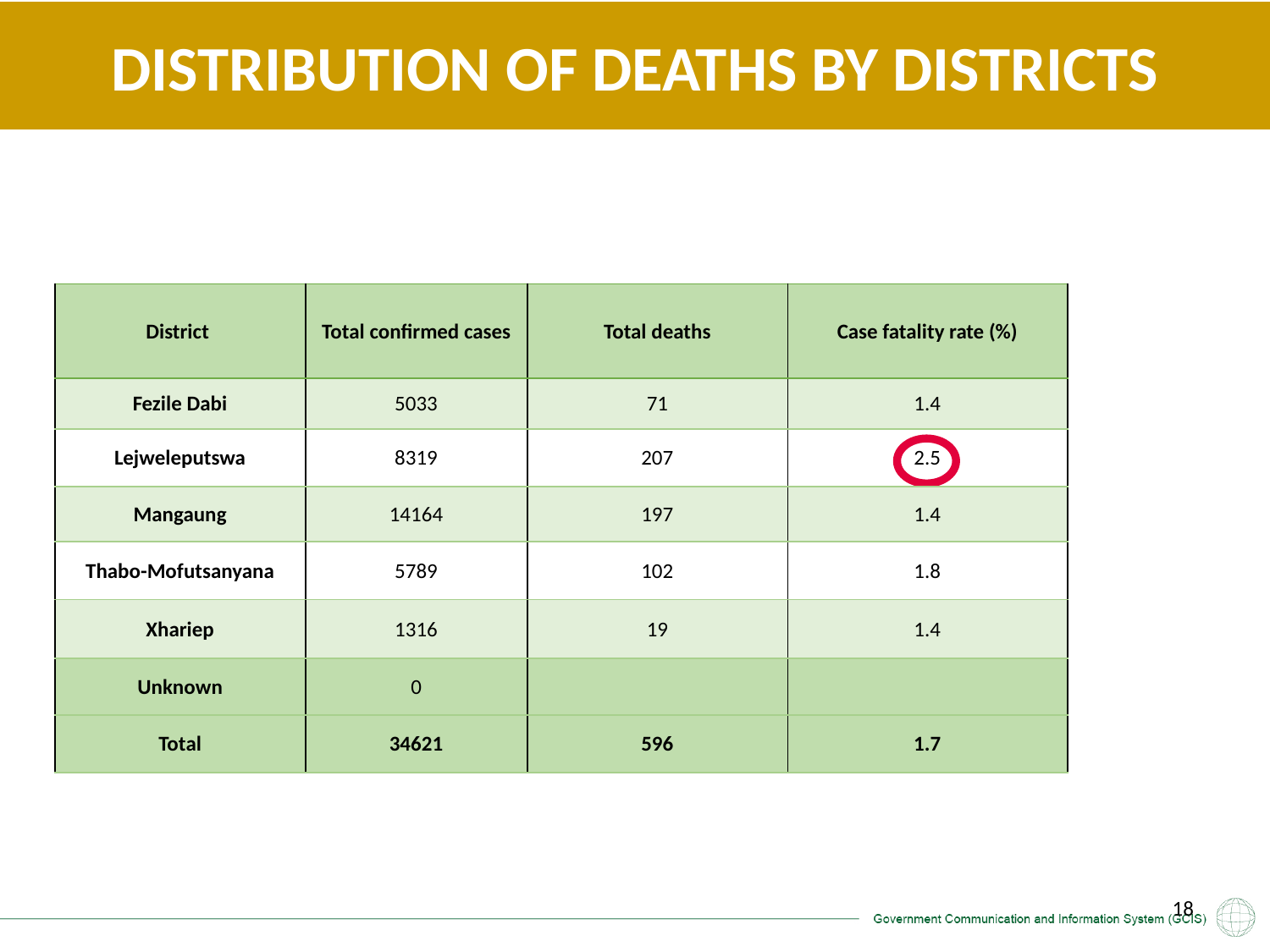

# DISTRIBUTION OF DEATHS BY DISTRICTS
| District | Total confirmed cases | Total deaths | Case fatality rate (%) |
| --- | --- | --- | --- |
| Fezile Dabi | 5033 | 71 | 1.4 |
| Lejweleputswa | 8319 | 207 | 2.5 |
| Mangaung | 14164 | 197 | 1.4 |
| Thabo-Mofutsanyana | 5789 | 102 | 1.8 |
| Xhariep | 1316 | 19 | 1.4 |
| Unknown | 0 |  |  |
| Total | 34621 | 596 | 1.7 |

18